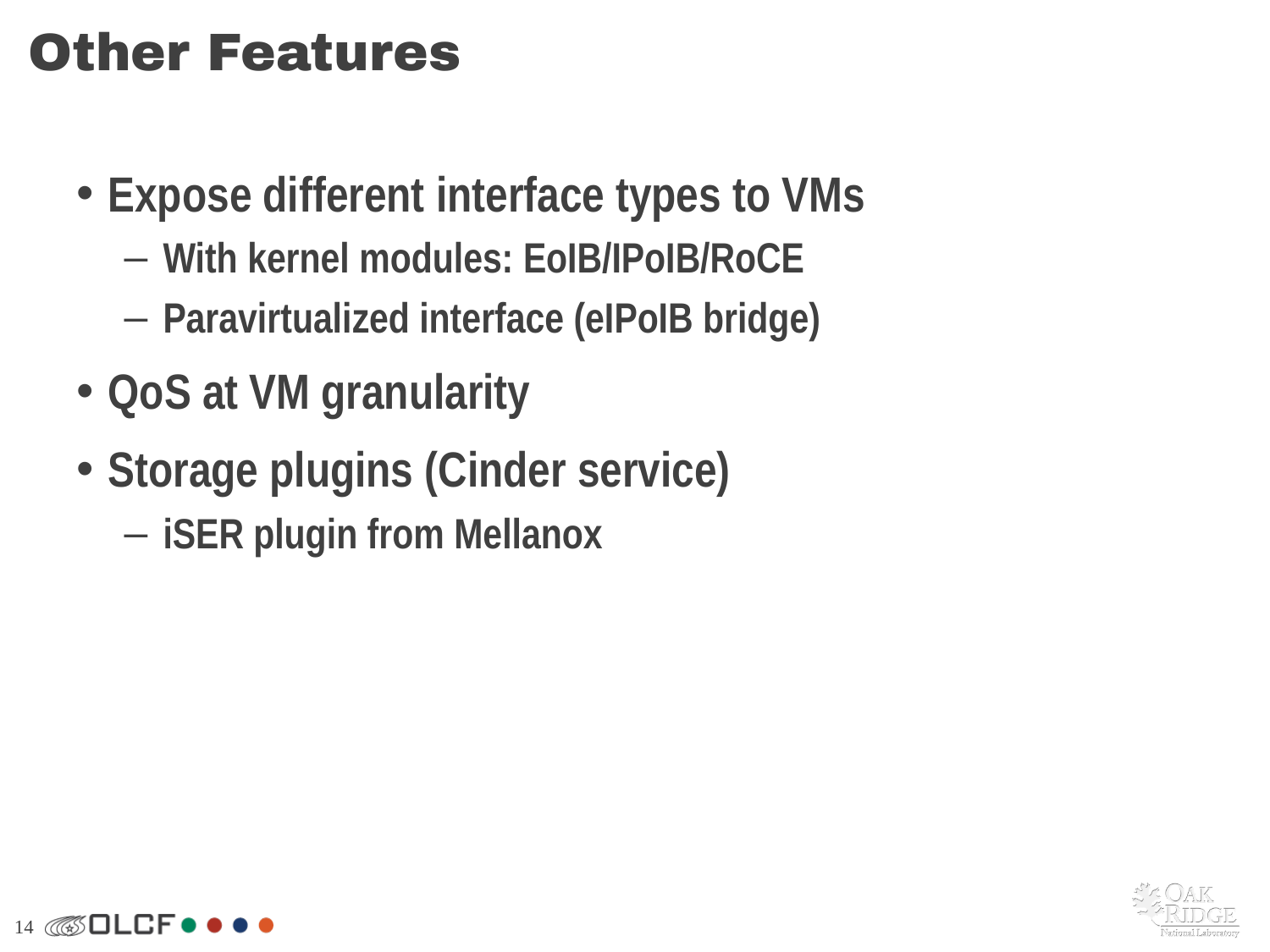

# Other Features
Expose different interface types to VMs
With kernel modules: EoIB/IPoIB/RoCE
Paravirtualized interface (eIPoIB bridge)
QoS at VM granularity
Storage plugins (Cinder service)
iSER plugin from Mellanox